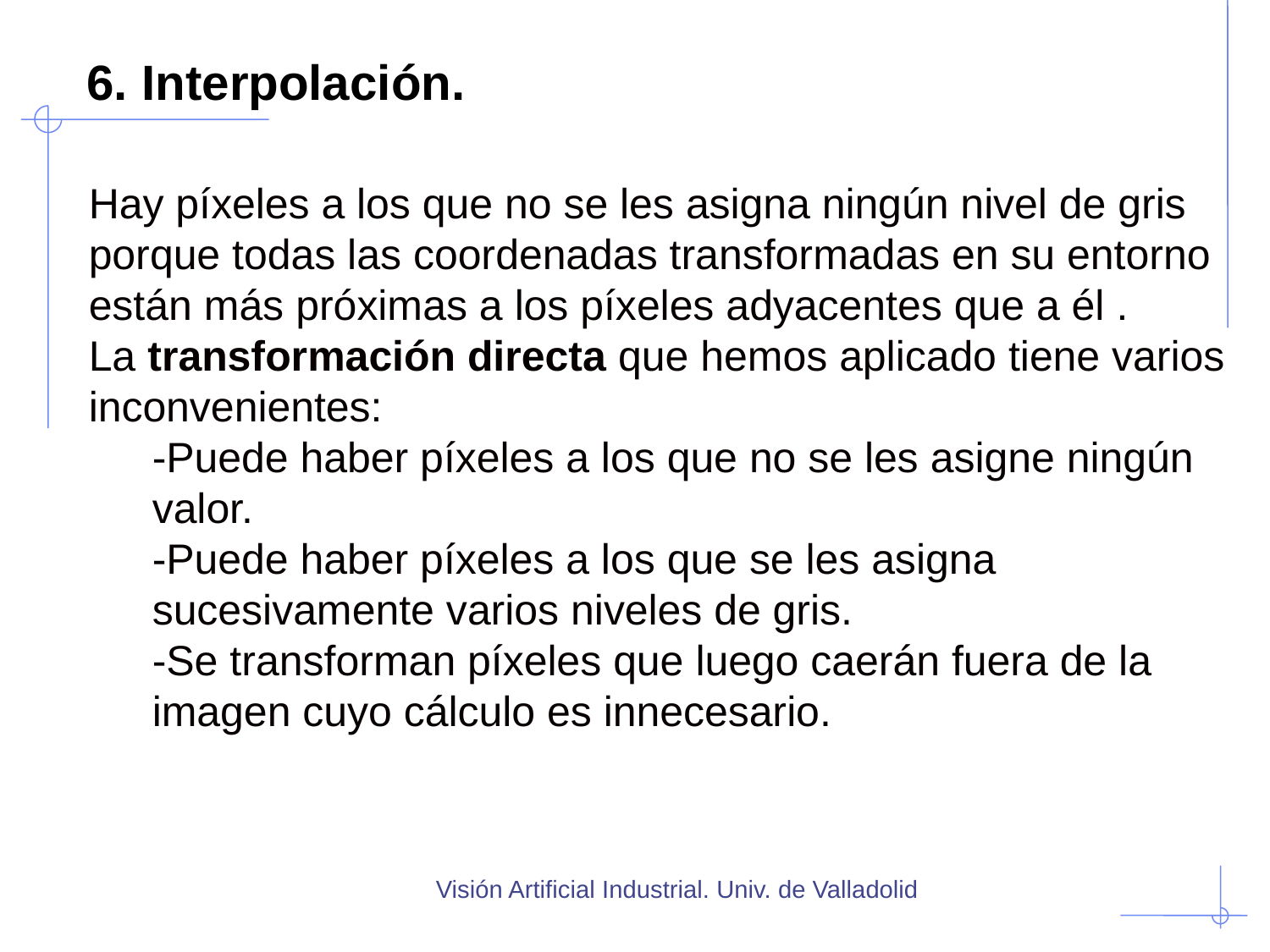

# 6. Interpolación.
Hay píxeles a los que no se les asigna ningún nivel de gris porque todas las coordenadas transformadas en su entorno están más próximas a los píxeles adyacentes que a él .
La transformación directa que hemos aplicado tiene varios inconvenientes:
-Puede haber píxeles a los que no se les asigne ningún valor.
-Puede haber píxeles a los que se les asigna sucesivamente varios niveles de gris.
-Se transforman píxeles que luego caerán fuera de la imagen cuyo cálculo es innecesario.

Visión Artificial Industrial. Univ. de Valladolid